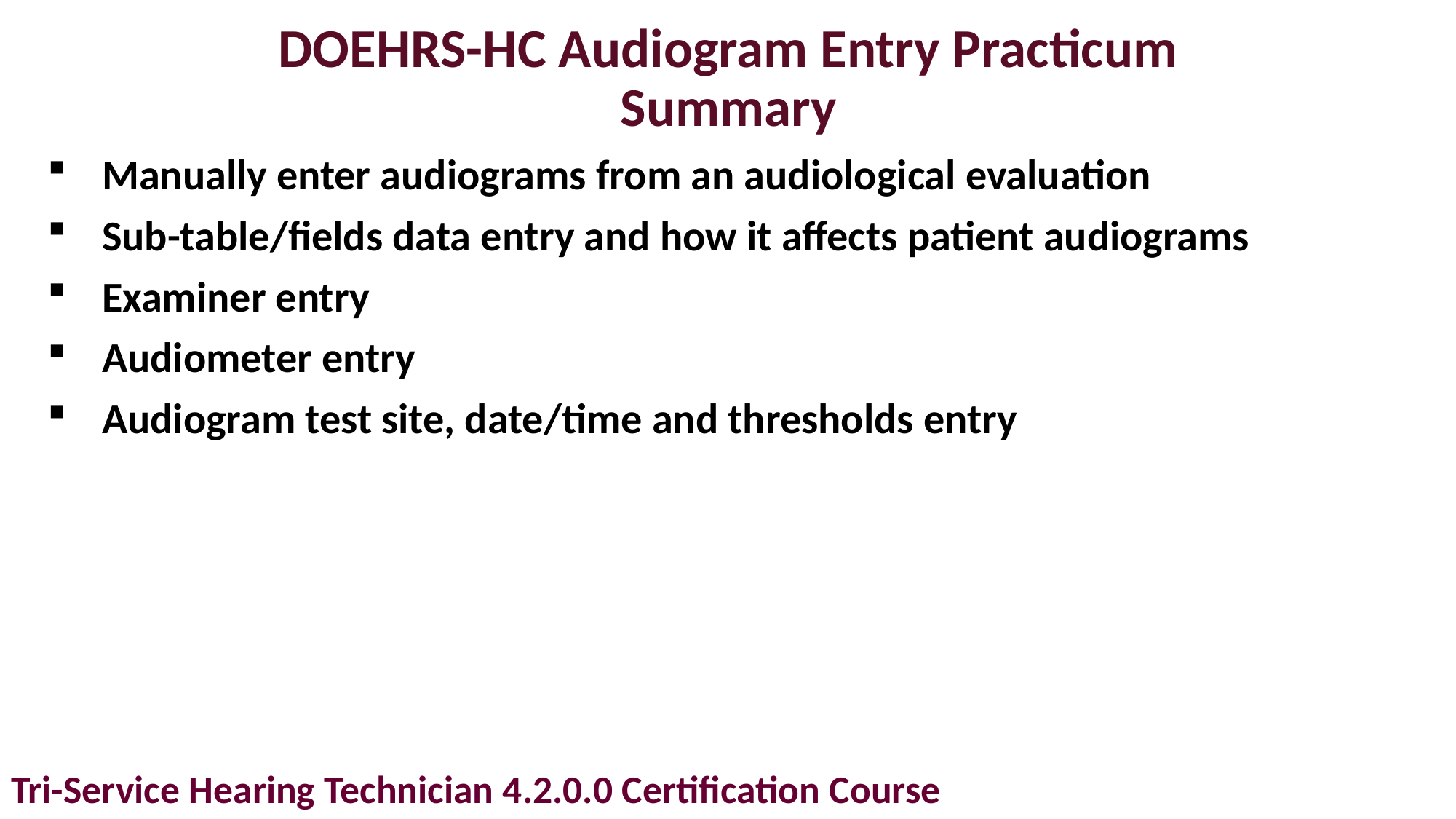

# DOEHRS-HC Audiogram Entry Practicum Summary
Manually enter audiograms from an audiological evaluation
Sub-table/fields data entry and how it affects patient audiograms
Examiner entry
Audiometer entry
Audiogram test site, date/time and thresholds entry
Tri-Service Hearing Technician 4.2.0.0 Certification Course